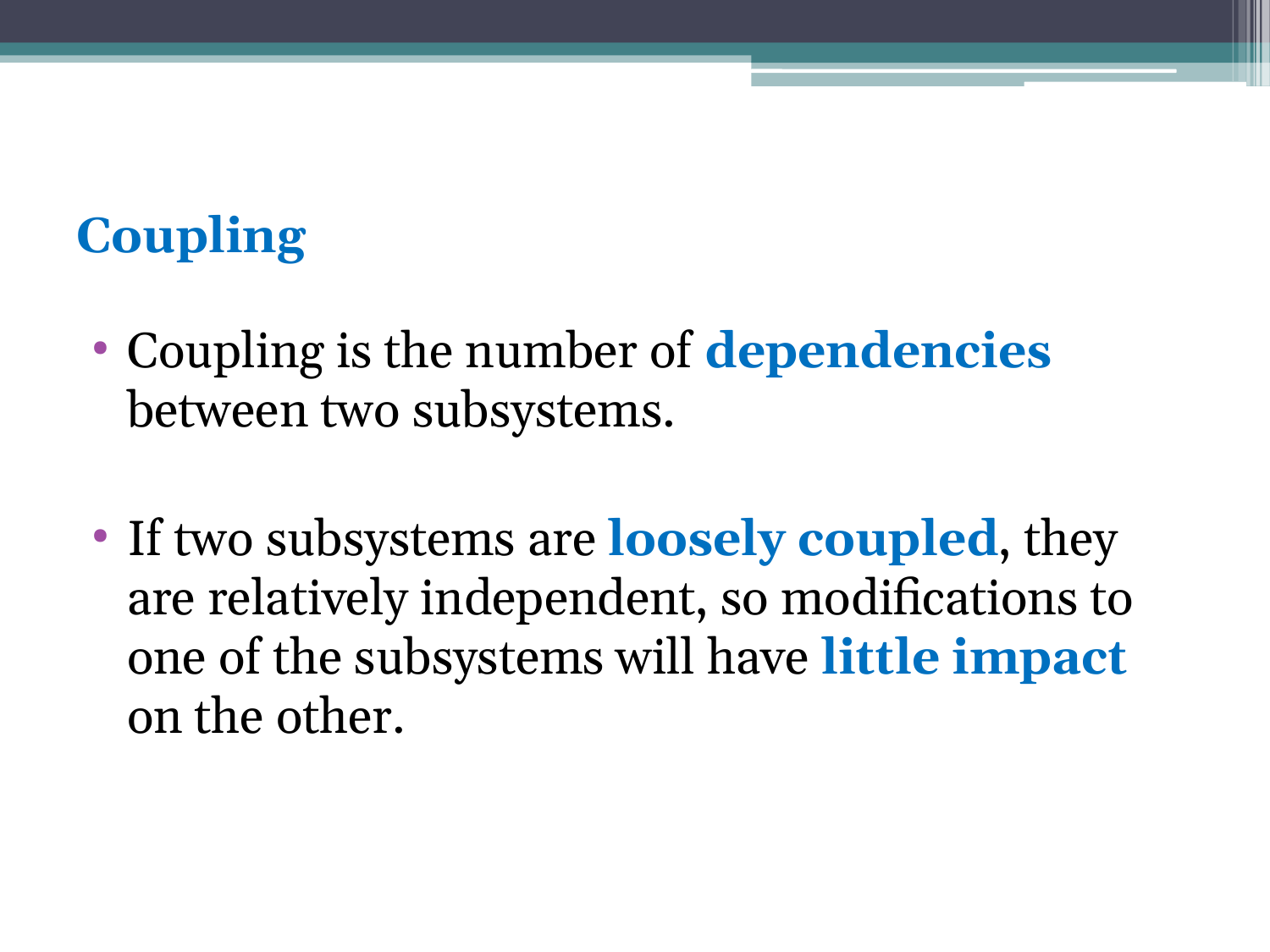

# Coupling
Coupling is the number of dependencies between two subsystems.

If two subsystems are loosely coupled, they are relatively independent, so modifications to one of the subsystems will have little impact on the other.